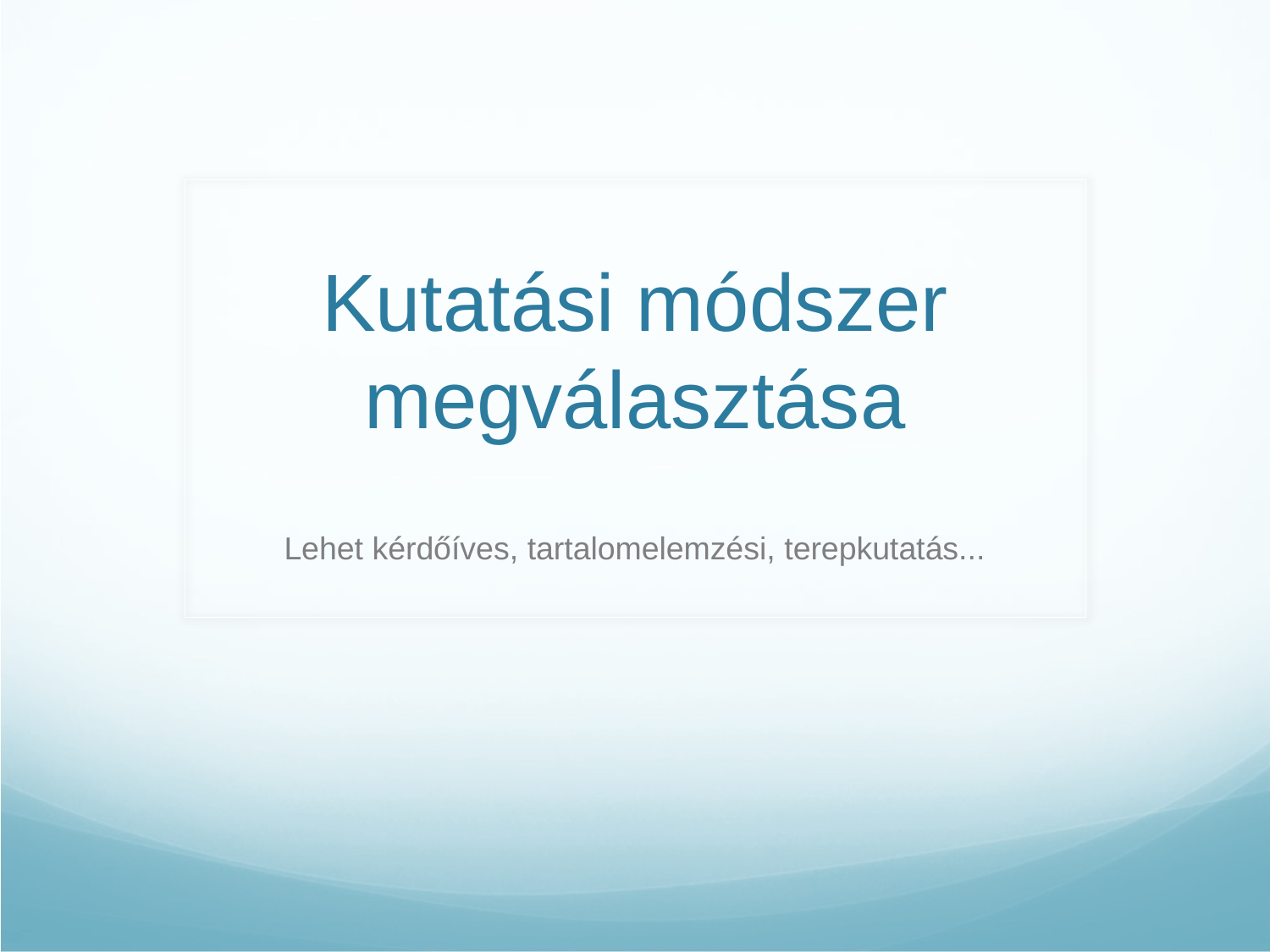

# Kutatási módszer megválasztása
Lehet kérdőíves, tartalomelemzési, terepkutatás...